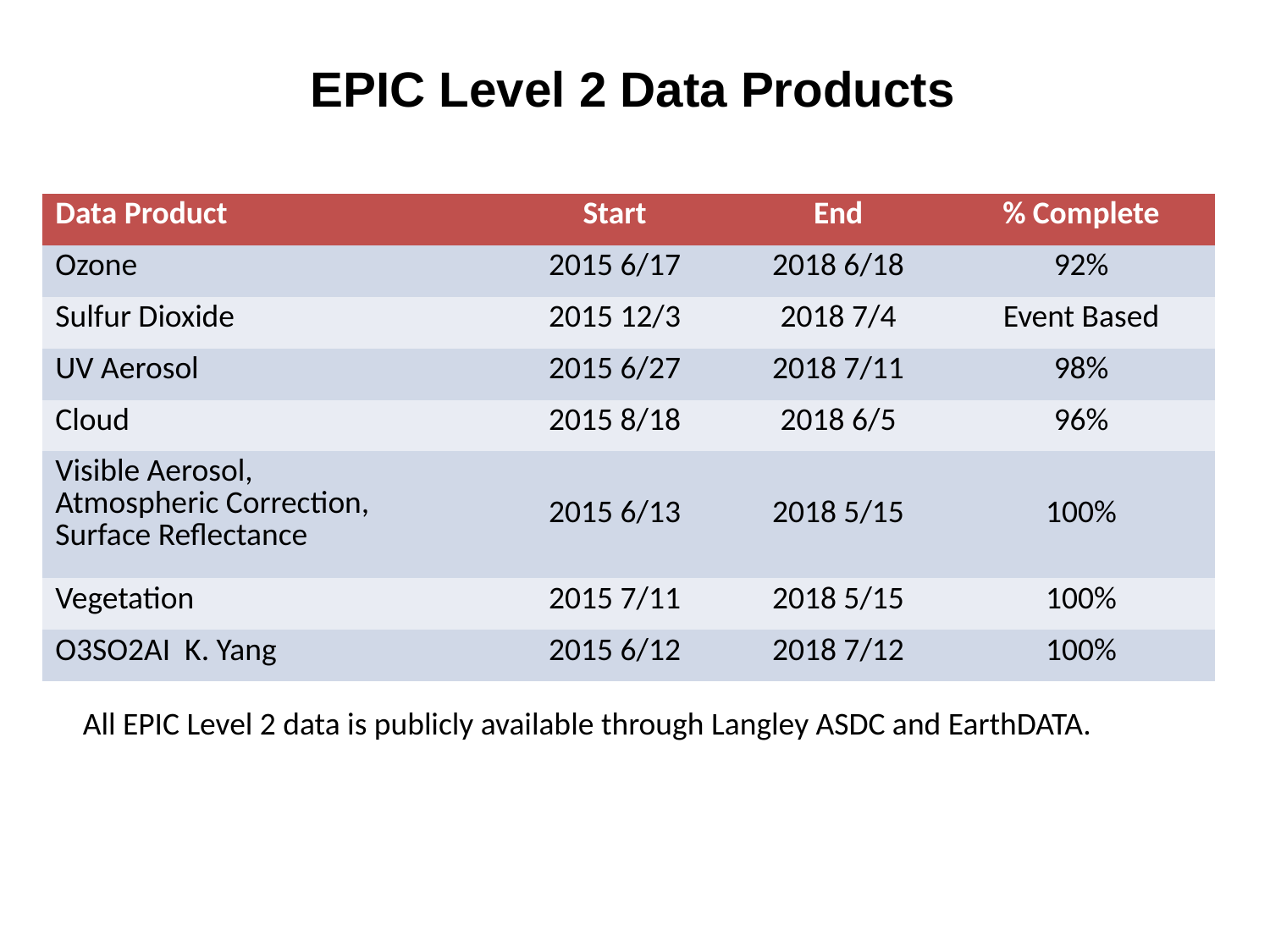

EPIC Level 2 Data Products
| Data Product | Start | End | % Complete |
| --- | --- | --- | --- |
| Ozone | 2015 6/17 | 2018 6/18 | 92% |
| Sulfur Dioxide | 2015 12/3 | 2018 7/4 | Event Based |
| UV Aerosol | 2015 6/27 | 2018 7/11 | 98% |
| Cloud | 2015 8/18 | 2018 6/5 | 96% |
| Visible Aerosol, Atmospheric Correction, Surface Reflectance | 2015 6/13 | 2018 5/15 | 100% |
| Vegetation | 2015 7/11 | 2018 5/15 | 100% |
| O3SO2AI K. Yang | 2015 6/12 | 2018 7/12 | 100% |
All EPIC Level 2 data is publicly available through Langley ASDC and EarthDATA.